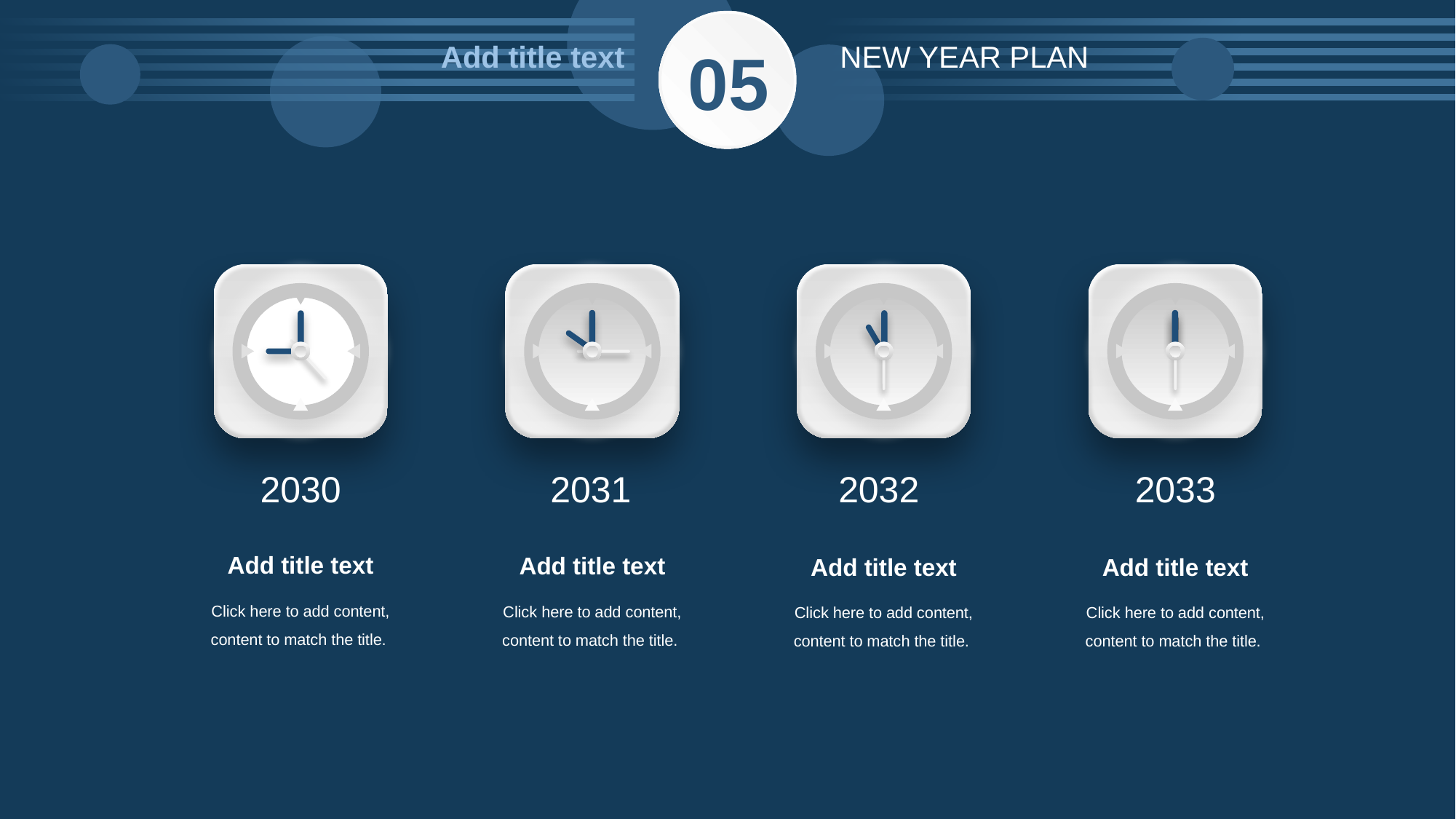

05
Add title text
NEW YEAR PLAN

2030
2031
2032
2033
Add title text
Add title text
Add title text
Add title text
Click here to add content, content to match the title.
Click here to add content, content to match the title.
Click here to add content, content to match the title.
Click here to add content, content to match the title.